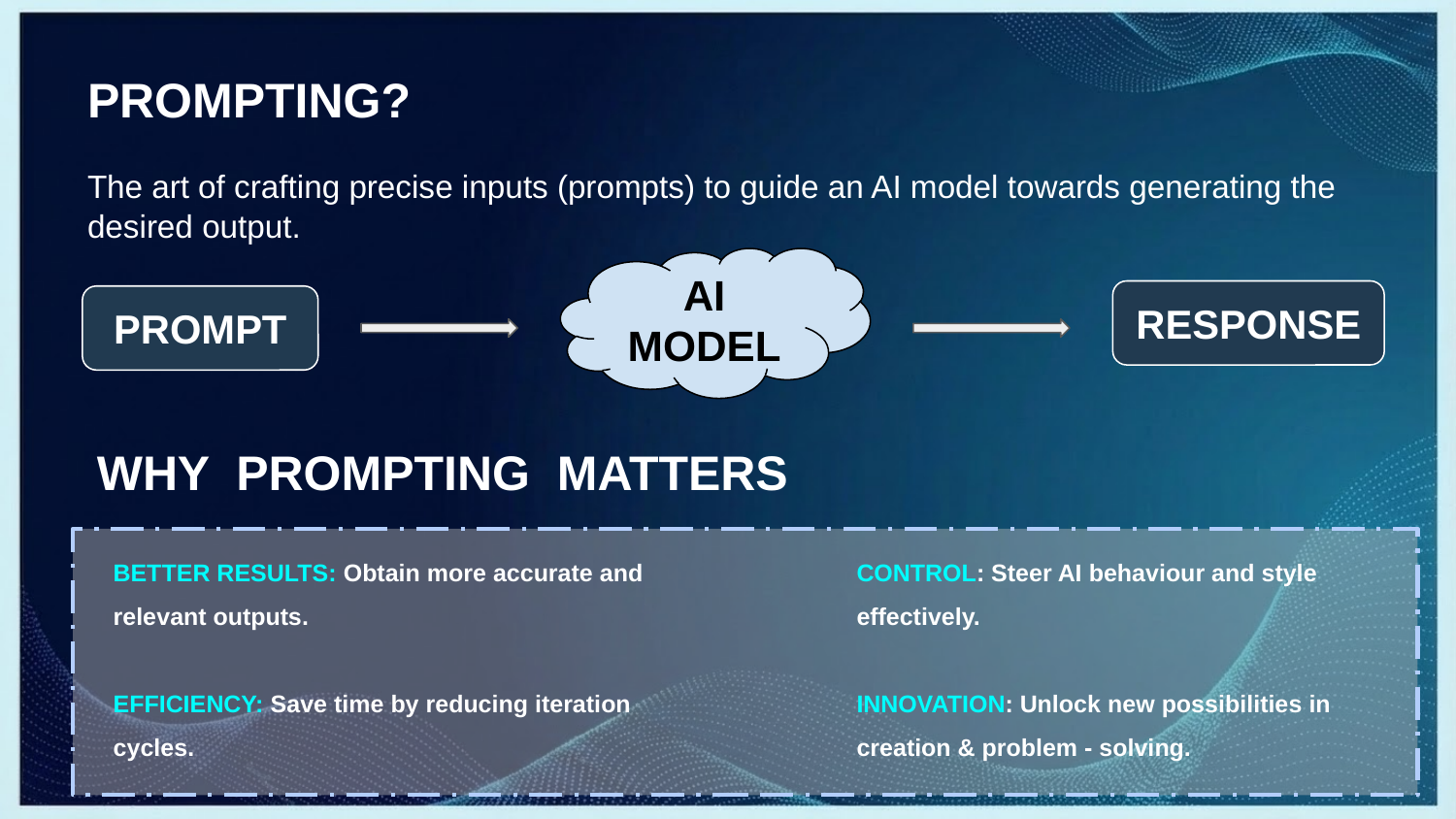

PROMPTING?
The art of crafting precise inputs (prompts) to guide an AI model towards generating the desired output.
AI MODEL
RESPONSE
PROMPT

WHY  PROMPTING  MATTERS

BETTER RESULTS: Obtain more accurate and relevant outputs.
EFFICIENCY: Save time by reducing iteration cycles.

CONTROL: Steer AI behaviour and style effectively.
INNOVATION: Unlock new possibilities in creation & problem - solving.